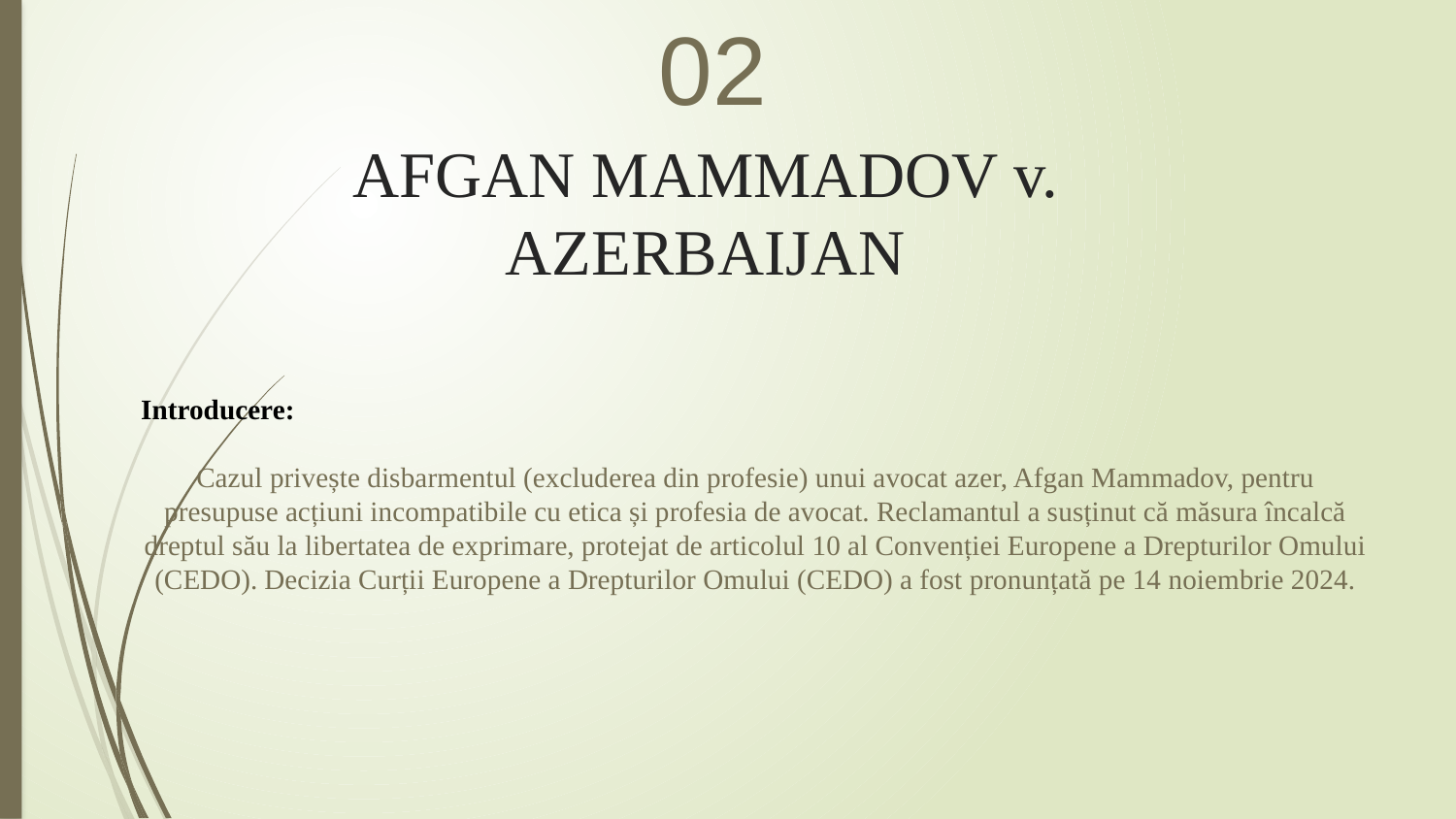

02
# AFGAN MAMMADOV v. AZERBAIJAN
Introducere:

Cazul privește disbarmentul (excluderea din profesie) unui avocat azer, Afgan Mammadov, pentru presupuse acțiuni incompatibile cu etica și profesia de avocat. Reclamantul a susținut că măsura încalcă dreptul său la libertatea de exprimare, protejat de articolul 10 al Convenției Europene a Drepturilor Omului (CEDO). Decizia Curții Europene a Drepturilor Omului (CEDO) a fost pronunțată pe 14 noiembrie 2024.